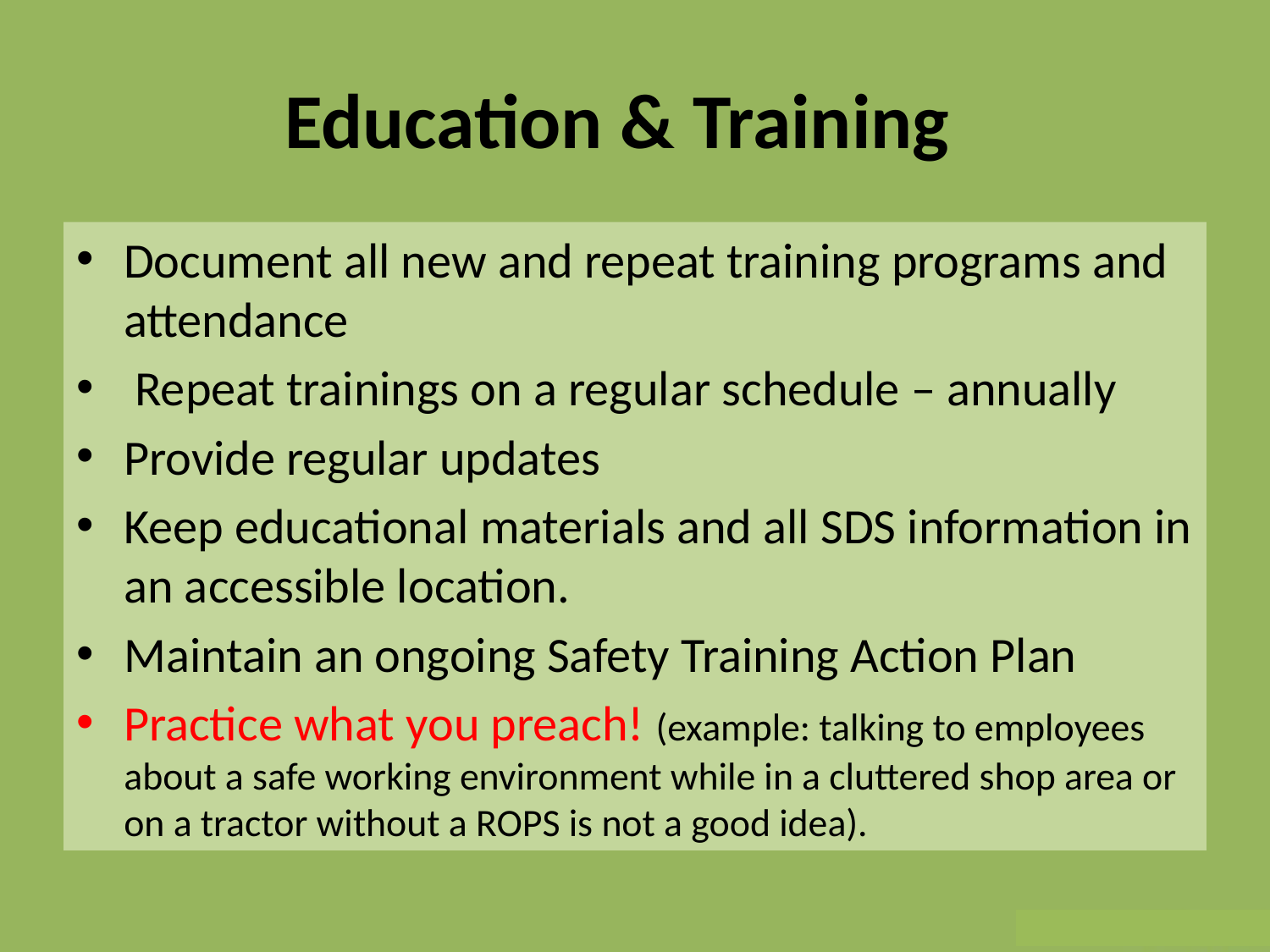

# Education & Training
Document all new and repeat training programs and attendance
 Repeat trainings on a regular schedule – annually
Provide regular updates
Keep educational materials and all SDS information in an accessible location.
Maintain an ongoing Safety Training Action Plan
Practice what you preach! (example: talking to employees about a safe working environment while in a cluttered shop area or on a tractor without a ROPS is not a good idea).